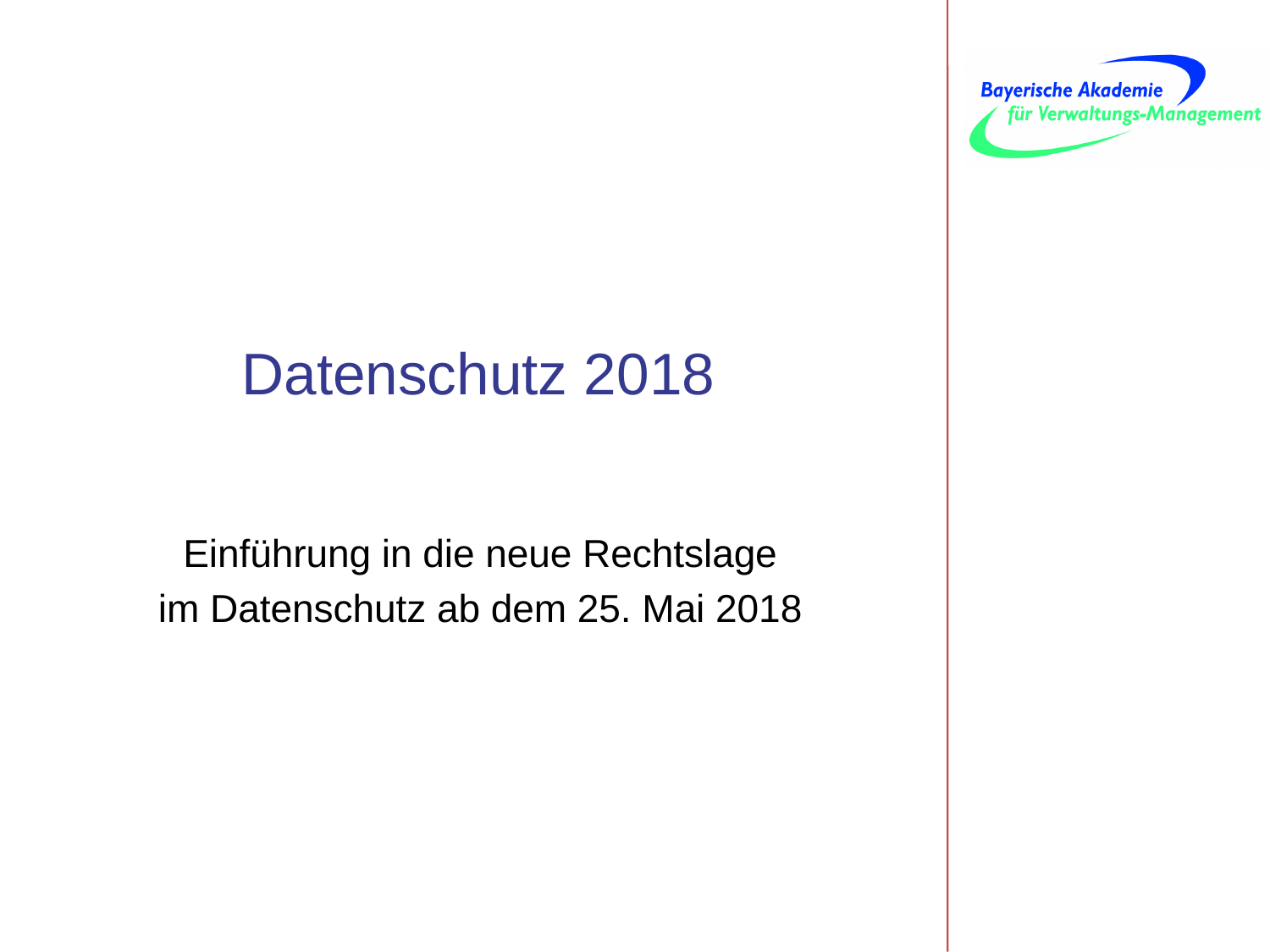

# Datenschutz 2018
Einführung in die neue Rechtslage
im Datenschutz ab dem 25. Mai 2018